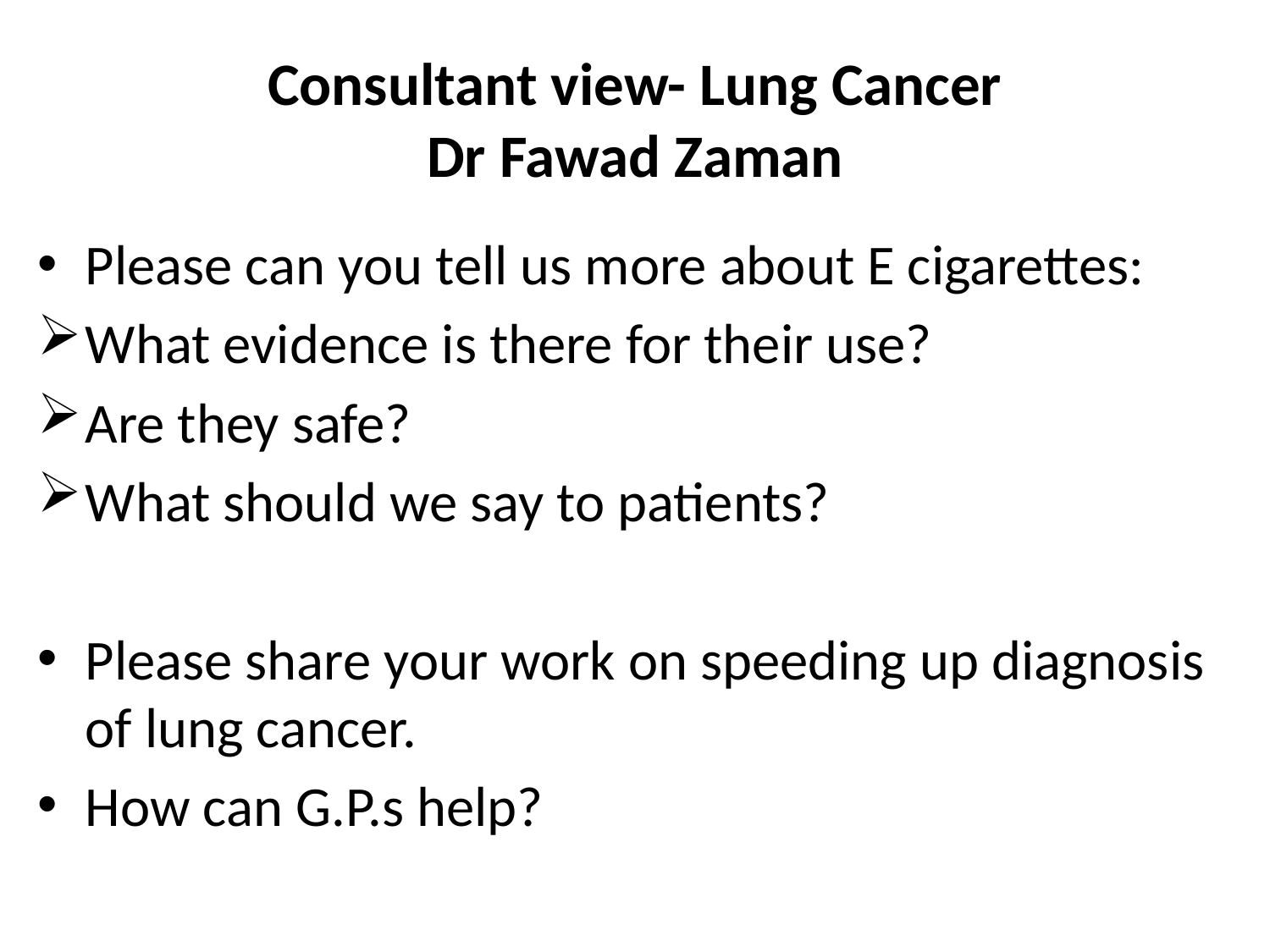

# Consultant view- Lung Cancer Dr Fawad Zaman
Please can you tell us more about E cigarettes:
What evidence is there for their use?
Are they safe?
What should we say to patients?

Please share your work on speeding up diagnosis of lung cancer.
How can G.P.s help?